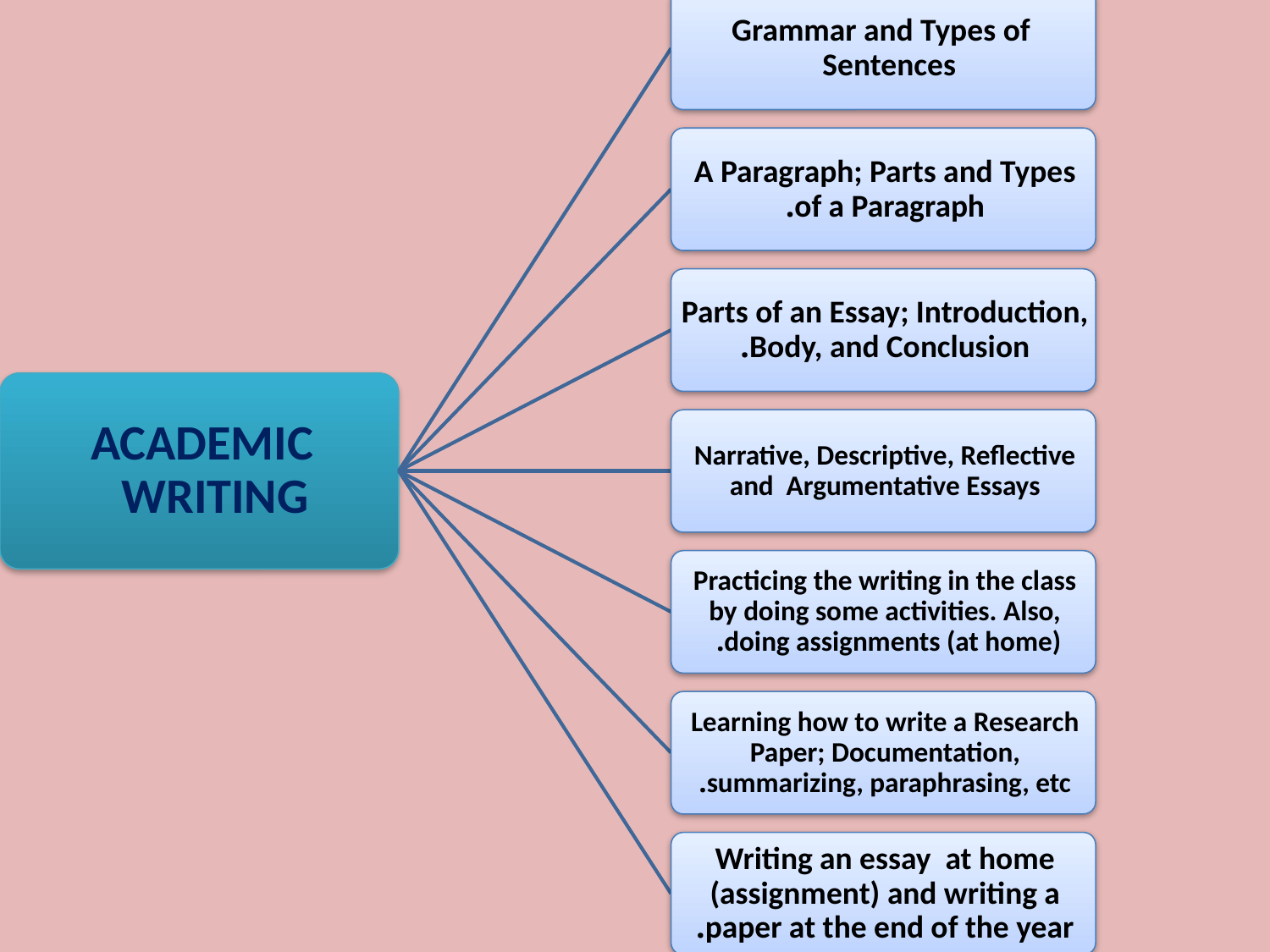

ACADEMIC WRITING

 Grammar and Types of Sentences

A Paragraph; Parts and Types of a Paragraph.

Parts of an Essay; Introduction, Body, and Conclusion.

Narrative, Descriptive, Reflective and  Argumentative Essays

Practicing the writing in the class by doing some activities. Also, doing assignments (at home).

Learning how to write a Research Paper; Documentation, summarizing, paraphrasing, etc.

Writing an essay  at home (assignment) and writing a paper at the end of the year.